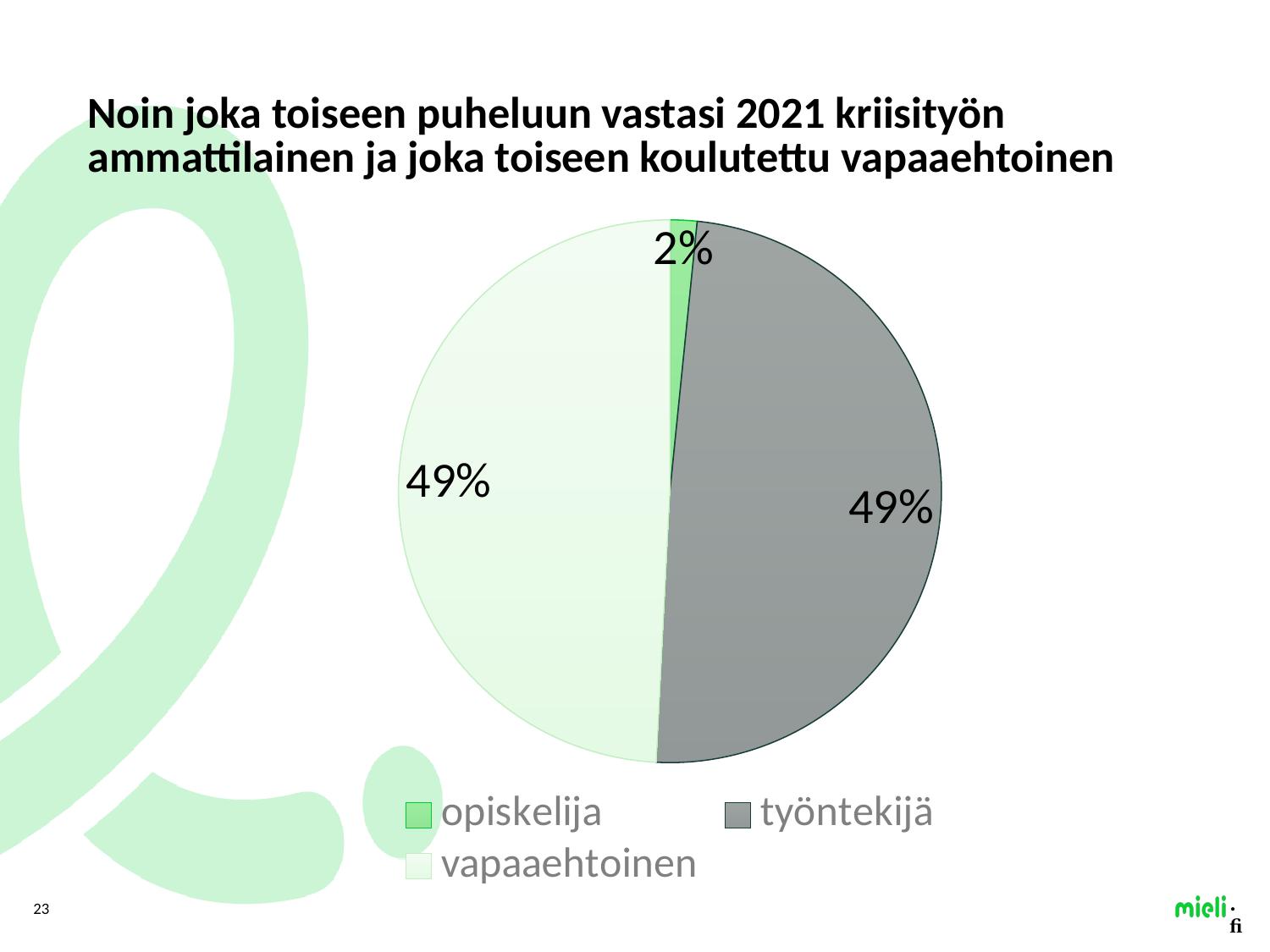

# Noin joka toiseen puheluun vastasi 2021 kriisityön ammattilainen ja joka toiseen koulutettu vapaaehtoinen

### Chart

| Category |  |
|---|---|
| opiskelija | 1.6 |
| työntekijä | 49.0 |
| vapaaehtoinen | 49.0 |
23